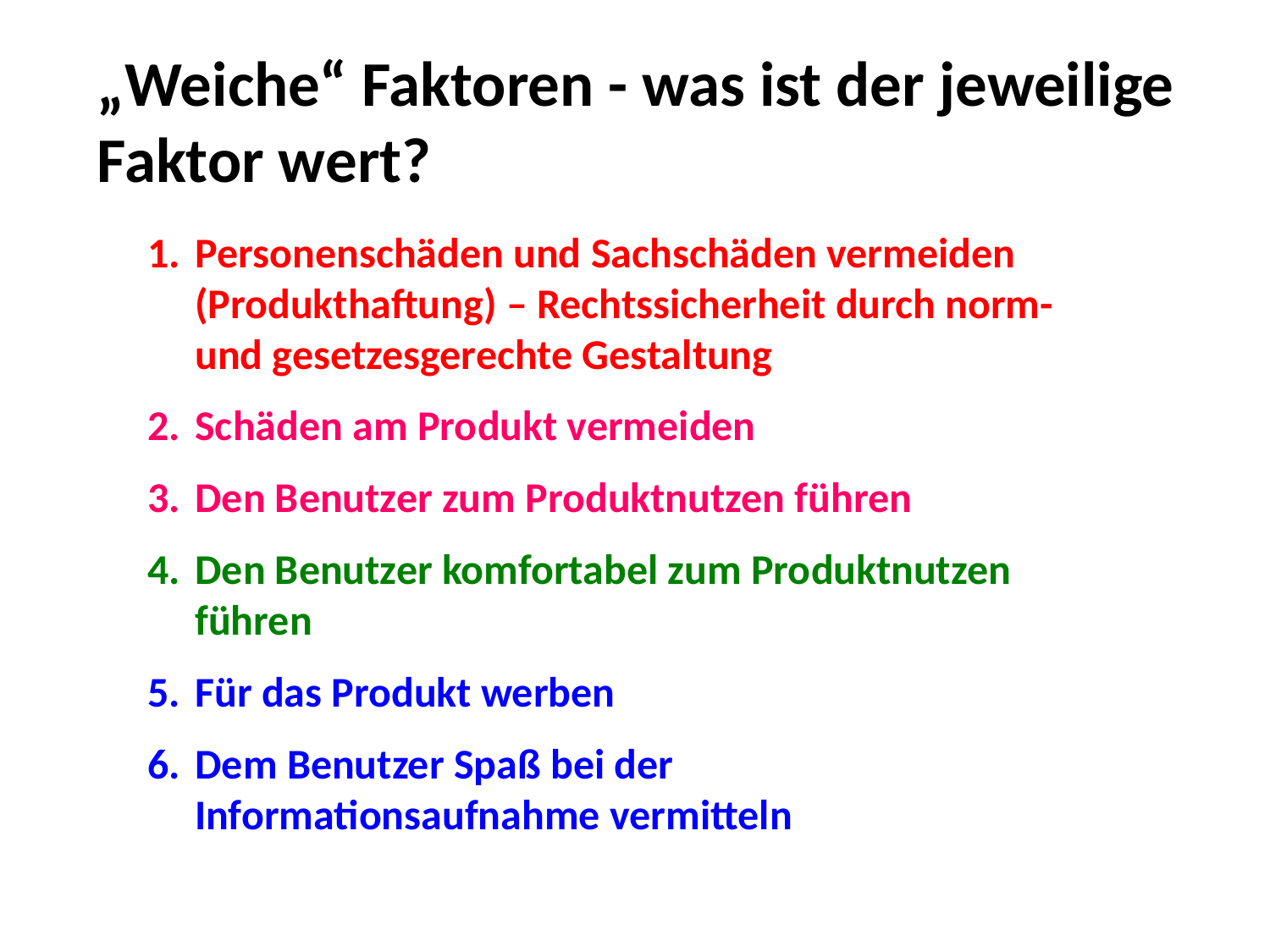

„Weiche“ Faktoren - was ist der jeweilige Faktor wert?
Personenschäden und Sachschäden vermeiden (Produkthaftung) – Rechtssicherheit durch norm- und gesetzesgerechte Gestaltung
Schäden am Produkt vermeiden
Den Benutzer zum Produktnutzen führen
Den Benutzer komfortabel zum Produktnutzen führen
Für das Produkt werben
Dem Benutzer Spaß bei der Informationsaufnahme vermitteln